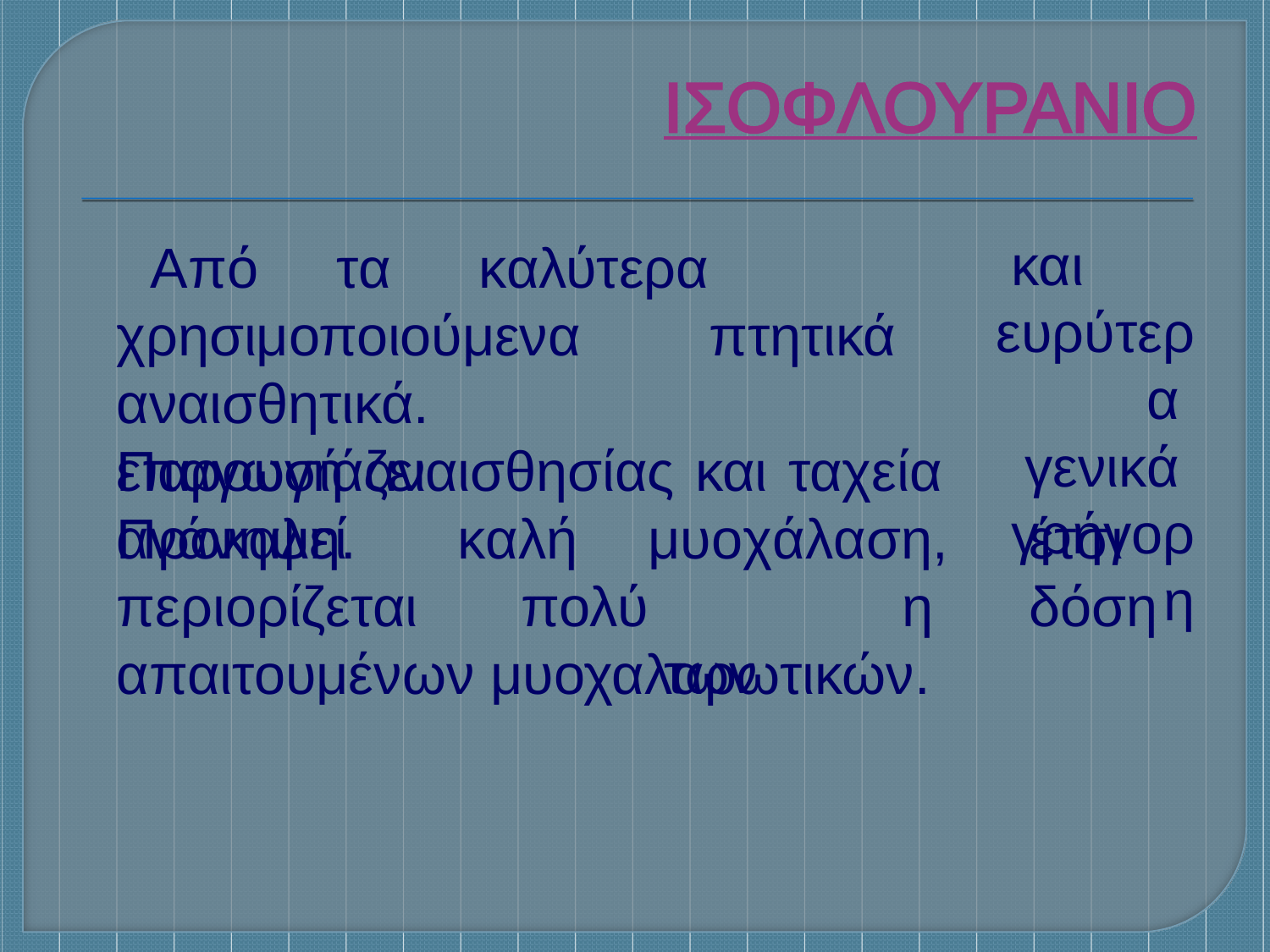

ΙΣΟΦΛΟΥΡΑΝΙΟ
Από	τα	καλύτερα
και	ευρύτερα  γενικά  γρήγορη
χρησιμοποιούμενα	πτητικά
αναισθητικά.	Παρουσιάζει
επαγωγή αναισθησίας και ταχεία ανάνηψη.
Προκαλεί  περιορίζεται
καλή	μυοχάλαση,	έτσι  πολύ		η	δόση	 των
απαιτουμένων μυοχαλαρωτικών.